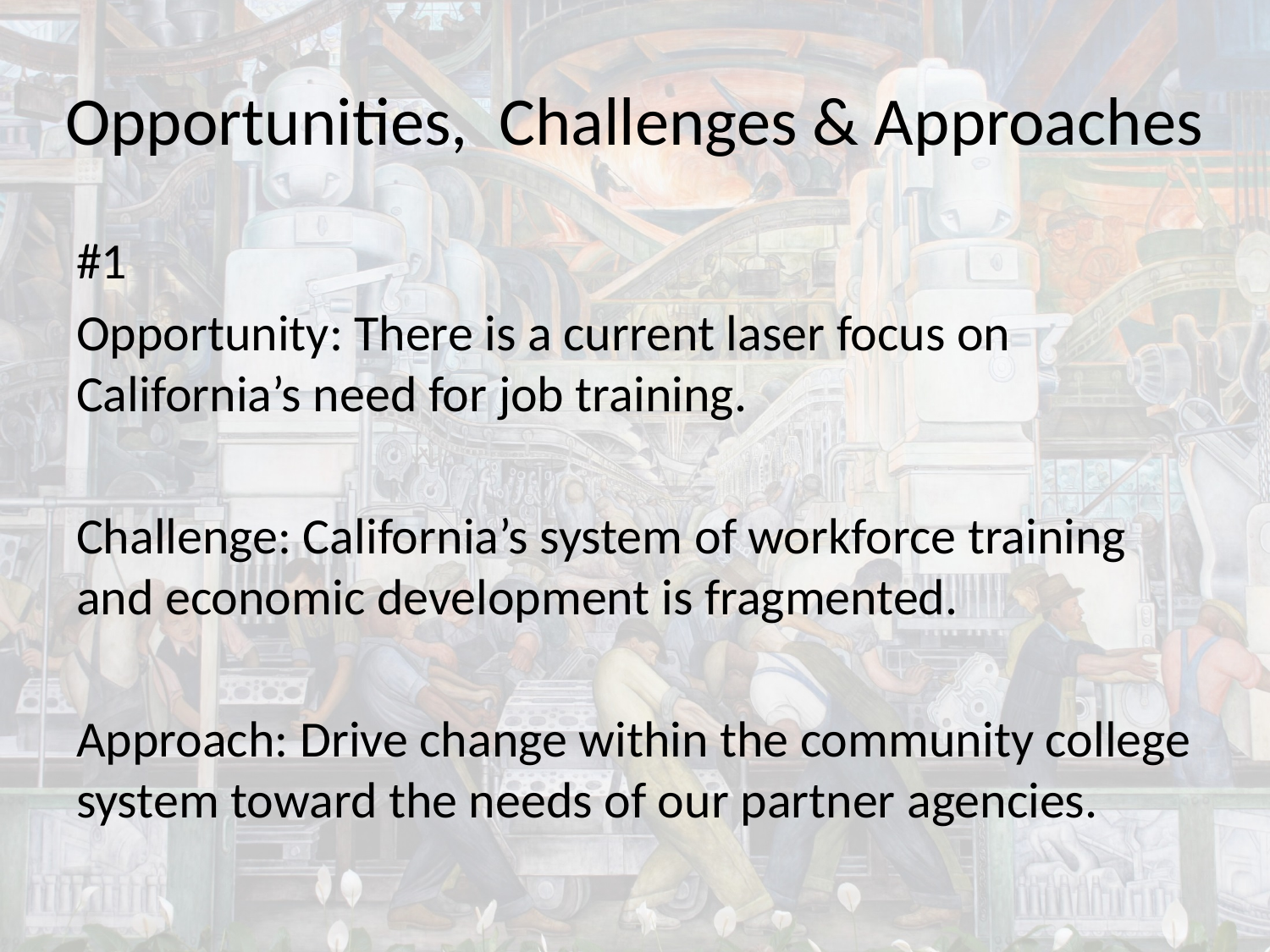

# Opportunities,  Challenges & Approaches
#1
Opportunity: There is a current laser focus on California’s need for job training.

Challenge: California’s system of workforce training and economic development is fragmented.

Approach: Drive change within the community college system toward the needs of our partner agencies.